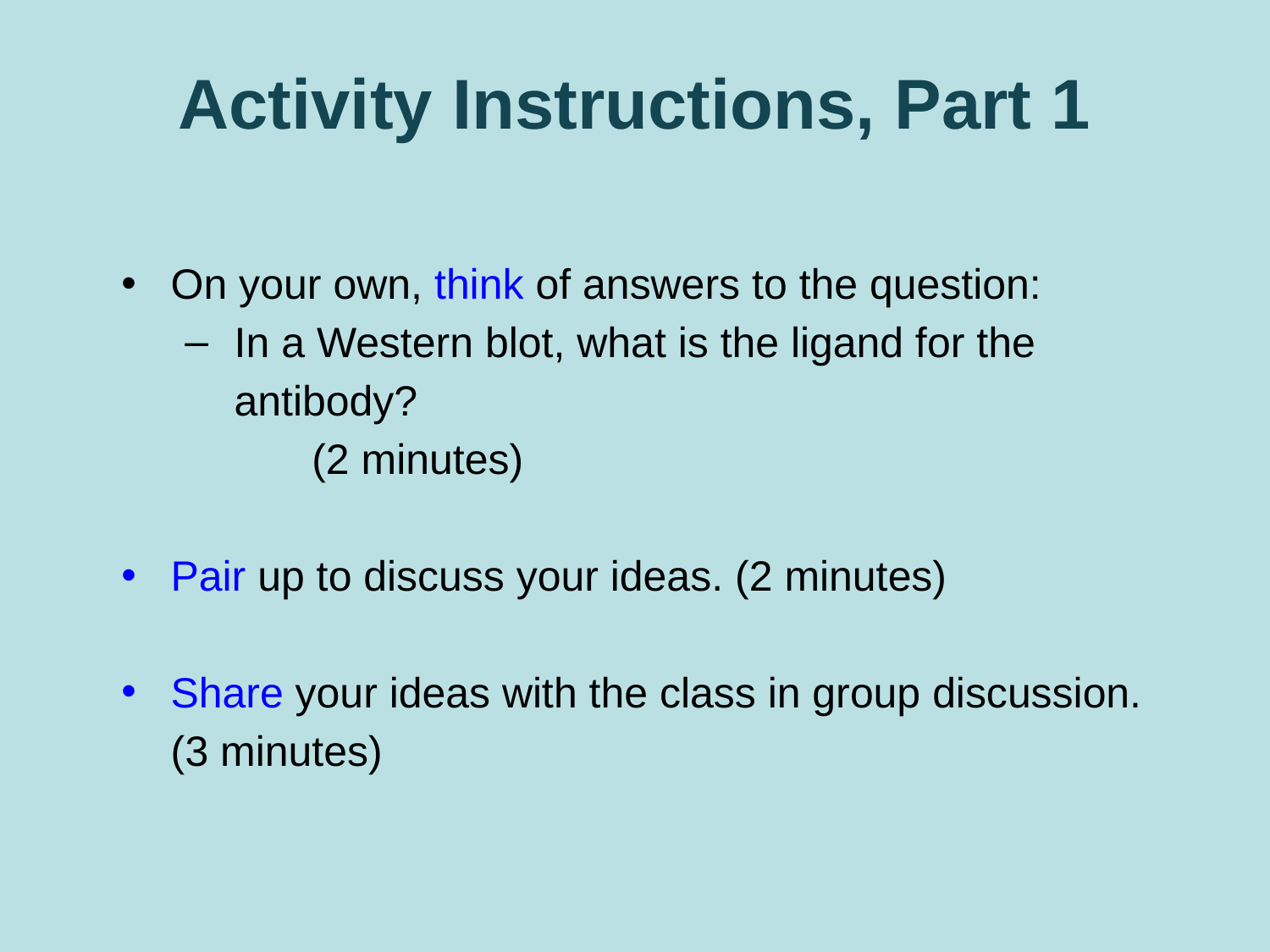

# Activity Instructions, Part 1
On your own, think of answers to the question:
In a Western blot, what is the ligand for the antibody?
	(2 minutes)
Pair up to discuss your ideas. (2 minutes)
Share your ideas with the class in group discussion. (3 minutes)